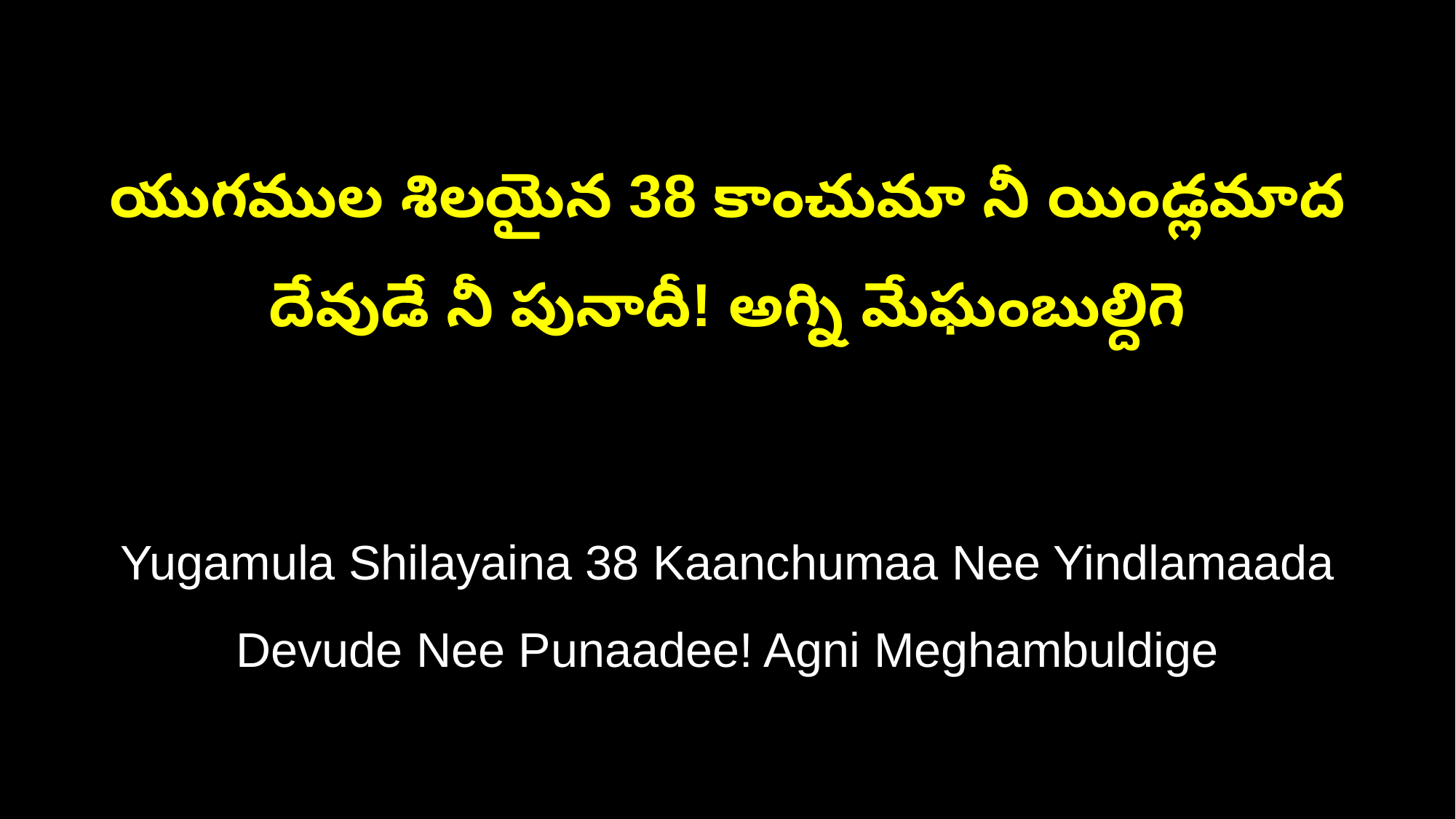

యుగముల శిలయైన 38 కాంచుమా నీ యిండ్లమాద
దేవుడే నీ పునాదీ! అగ్ని మేఘంబుల్దిగె
Yugamula Shilayaina 38 Kaanchumaa Nee Yindlamaada
Devude Nee Punaadee! Agni Meghambuldige